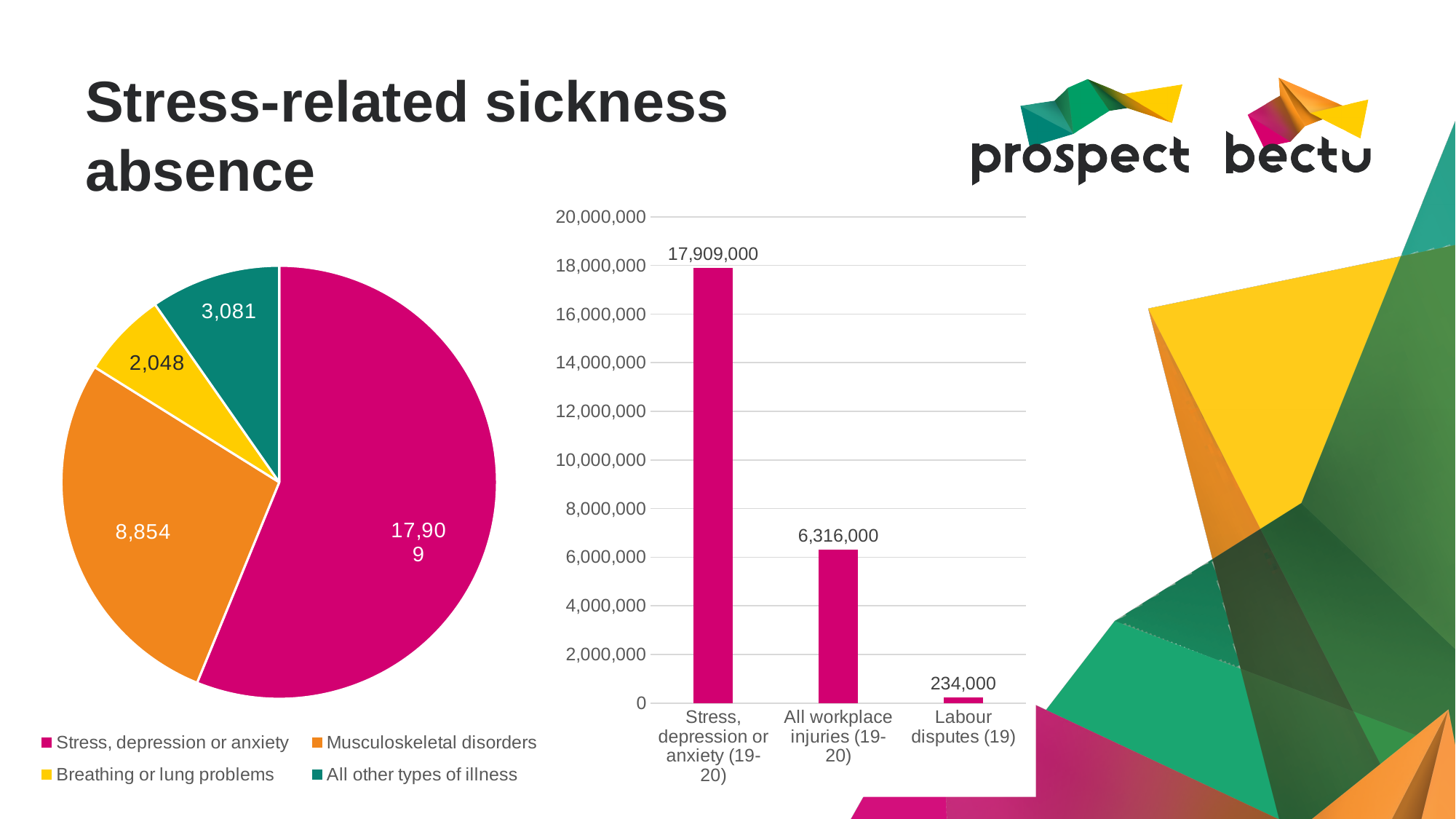

Stress-related sickness
absence

### Chart

| Category |  |
|---|---|
| Stress, depression or anxiety (19-20) | 17909000.0 |
| All workplace injuries (19-20) | 6316000.0 |
| Labour disputes (19) | 234000.0 |

### Chart

| Category |  |
|---|---|
| Stress, depression or anxiety | 17909.0 |
| Musculoskeletal disorders | 8854.0 |
| Breathing or lung problems | 2048.0 |
| All other types of illness | 3081.0 |